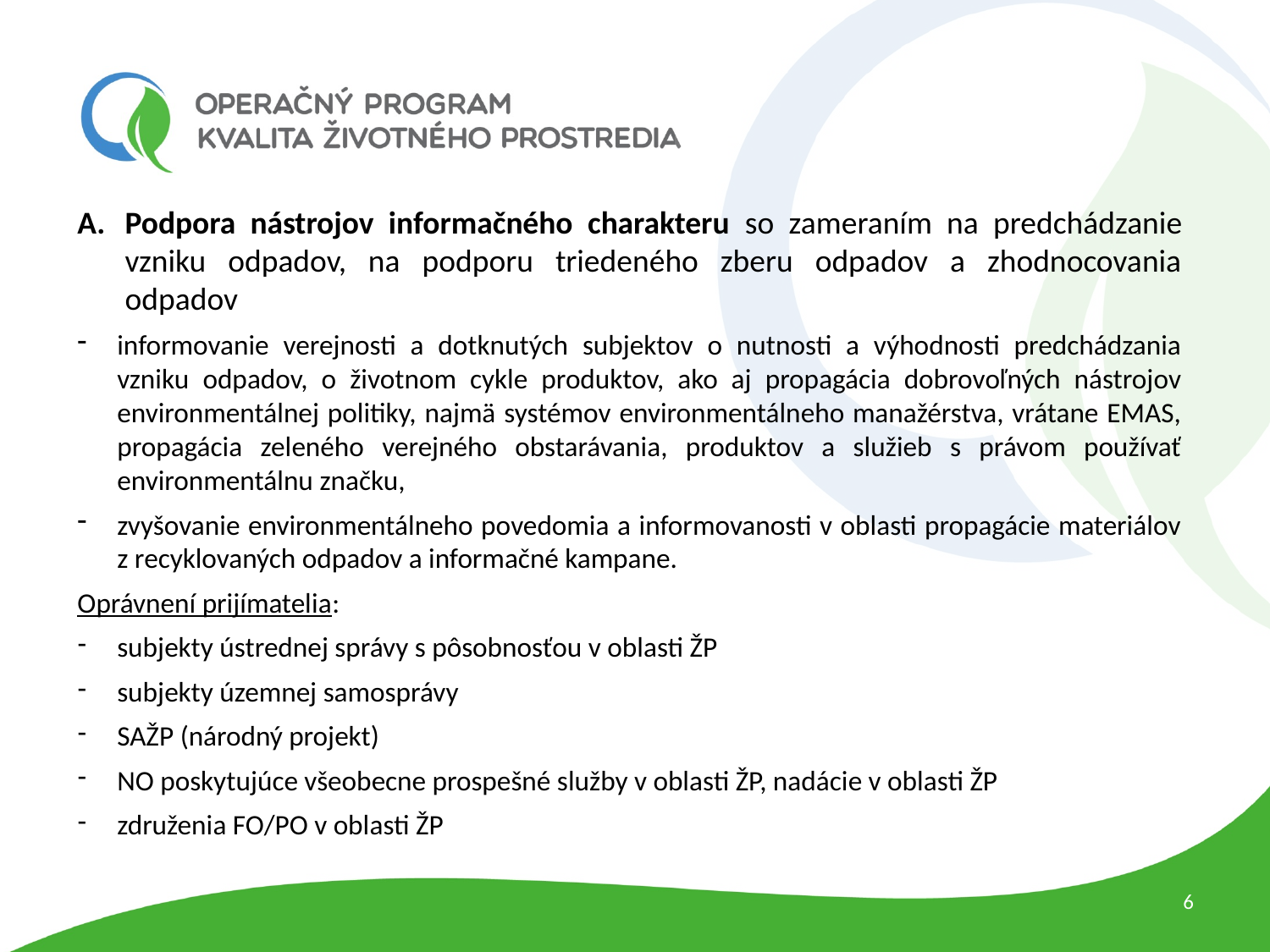

Podpora nástrojov informačného charakteru so zameraním na predchádzanie vzniku odpadov, na podporu triedeného zberu odpadov a zhodnocovania odpadov
informovanie verejnosti a dotknutých subjektov o nutnosti a výhodnosti predchádzania vzniku odpadov, o životnom cykle produktov, ako aj propagácia dobrovoľných nástrojov environmentálnej politiky, najmä systémov environmentálneho manažérstva, vrátane EMAS, propagácia zeleného verejného obstarávania, produktov a služieb s právom používať environmentálnu značku,
zvyšovanie environmentálneho povedomia a informovanosti v oblasti propagácie materiálov z recyklovaných odpadov a informačné kampane.
Oprávnení prijímatelia:
subjekty ústrednej správy s pôsobnosťou v oblasti ŽP
subjekty územnej samosprávy
SAŽP (národný projekt)
NO poskytujúce všeobecne prospešné služby v oblasti ŽP, nadácie v oblasti ŽP
združenia FO/PO v oblasti ŽP
6